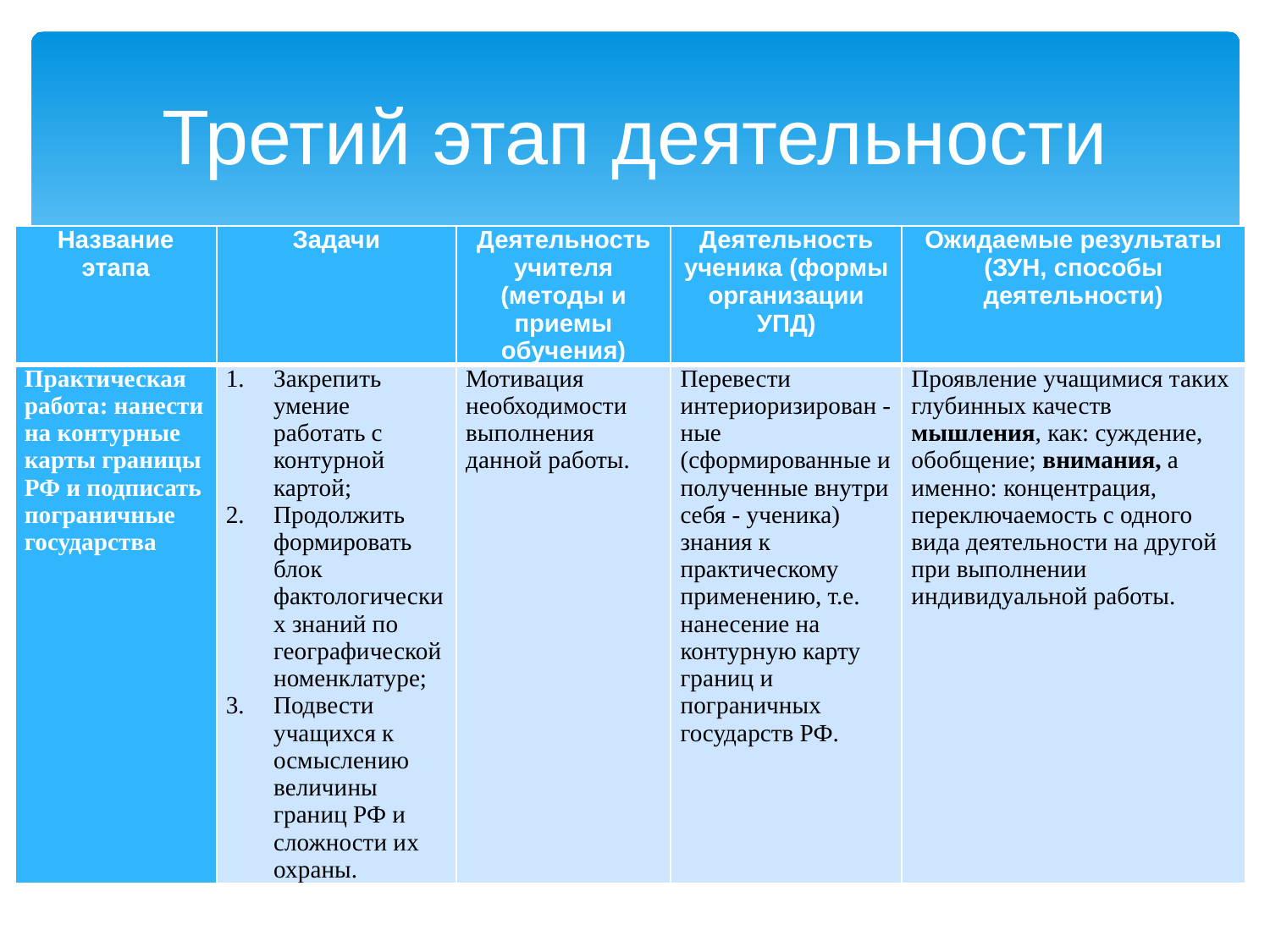

# Третий этап деятельности
| Название этапа | Задачи | Деятельность учителя (методы и приемы обучения) | Деятельность ученика (формы организации УПД) | Ожидаемые результаты (ЗУН, способы деятельности) |
| --- | --- | --- | --- | --- |
| Практическая работа: нанести на контурные карты границы РФ и подписать пограничные государства | Закрепить умение работать с контурной картой; Продолжить формировать блок фактологических знаний по географической номенклатуре; Подвести учащихся к осмыслению величины границ РФ и сложности их охраны. | Мотивация необходимости выполнения данной работы. | Перевести интериоризирован -ные (сформированные и полученные внутри себя - ученика) знания к практическому применению, т.е. нанесение на контурную карту границ и пограничных государств РФ. | Проявление учащимися таких глубинных качеств мышления, как: суждение, обобщение; внимания, а именно: концентрация, переключаемость с одного вида деятельности на другой при выполнении индивидуальной работы. |